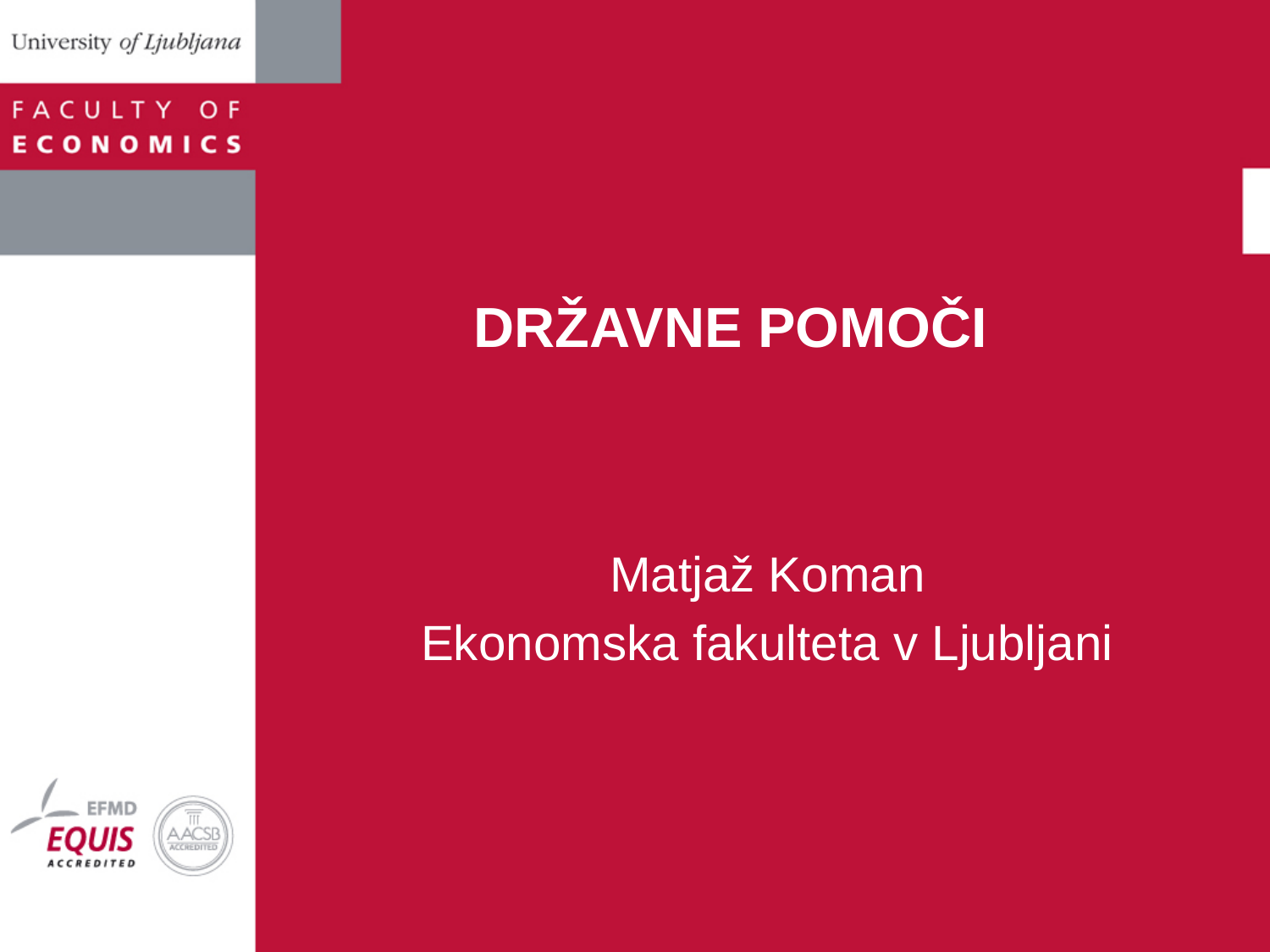

DRŽAVNE POMOČI

Matjaž Koman
Ekonomska fakulteta v Ljubljani